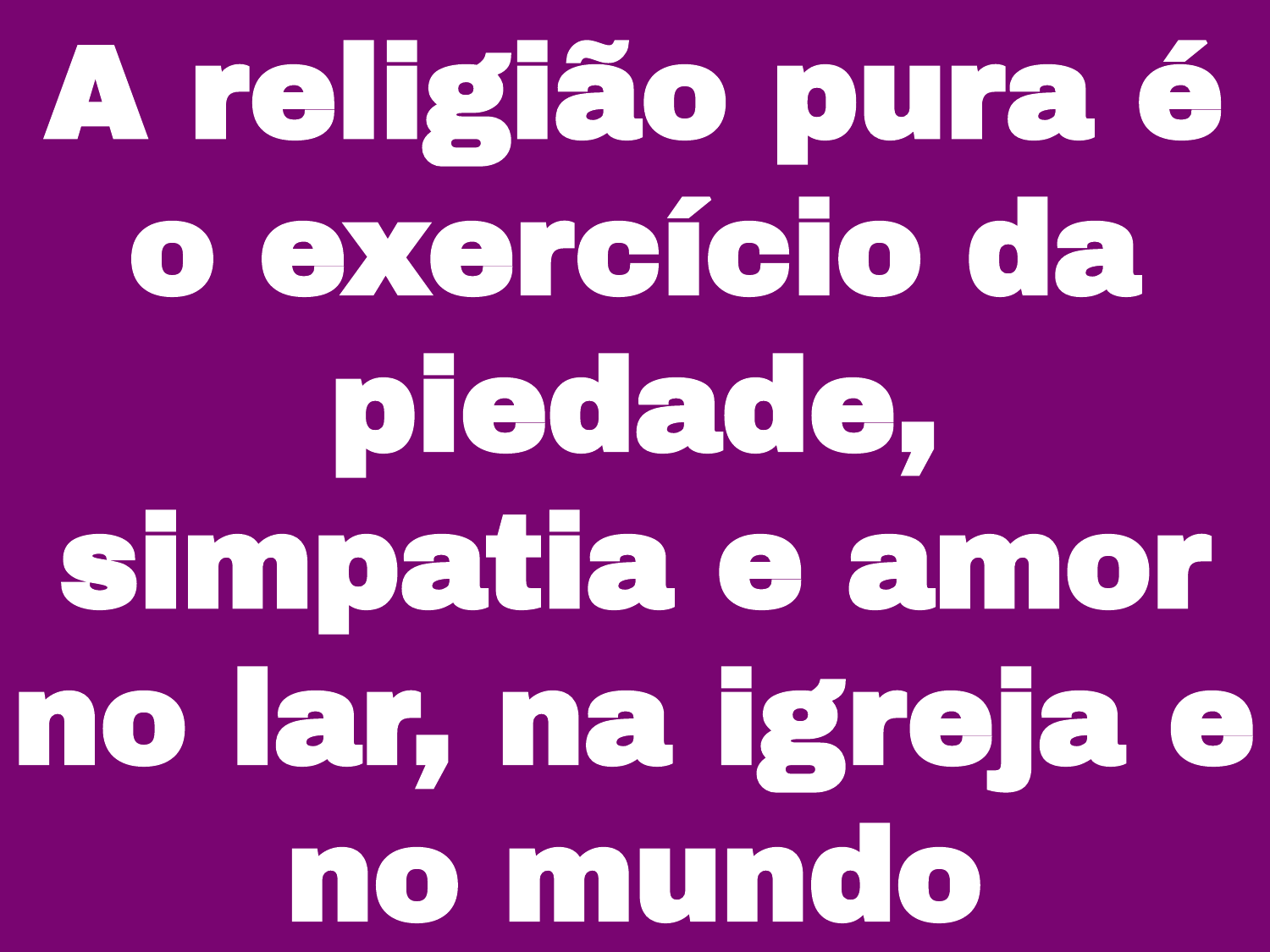

# A religião pura é o exercício da piedade, simpatia e amor no lar, na igreja e no mundo